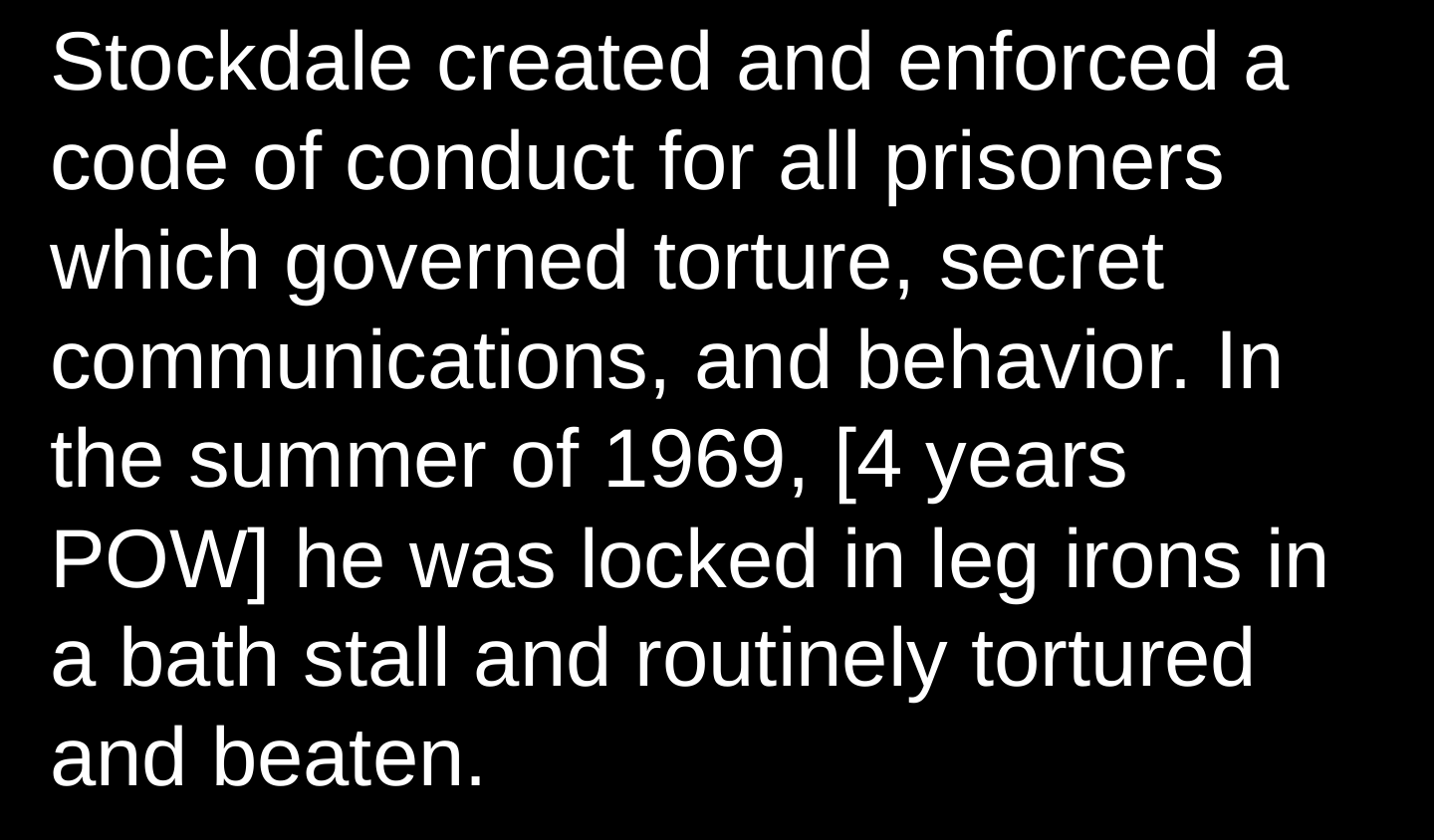

Stockdale created and enforced a code of conduct for all prisoners which governed torture, secret communications, and behavior. In the summer of 1969, [4 years POW] he was locked in leg irons in a bath stall and routinely tortured and beaten.